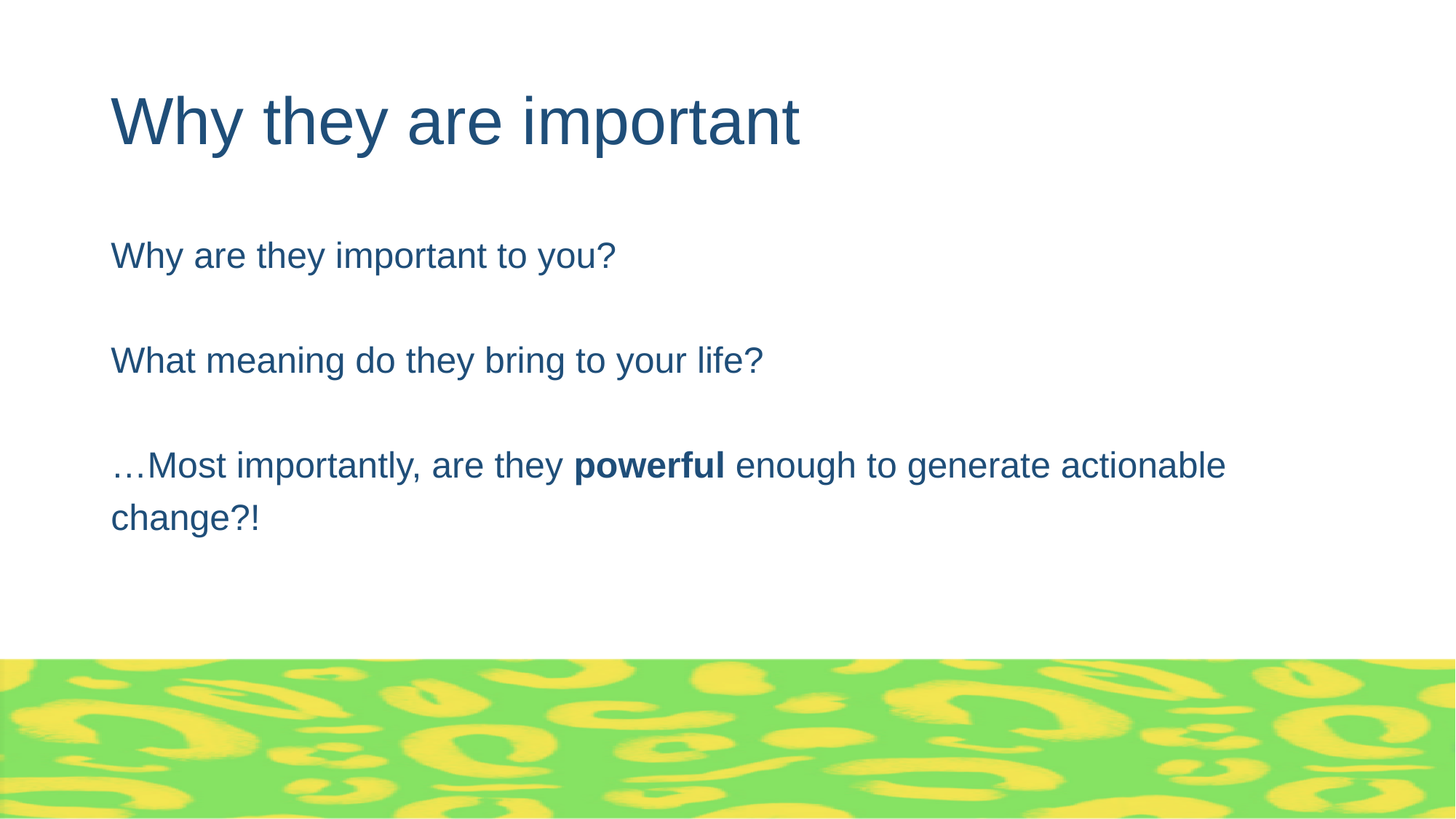

# Why they are important
Why are they important to you?

What meaning do they bring to your life?

…Most importantly, are they powerful enough to generate actionable change?!